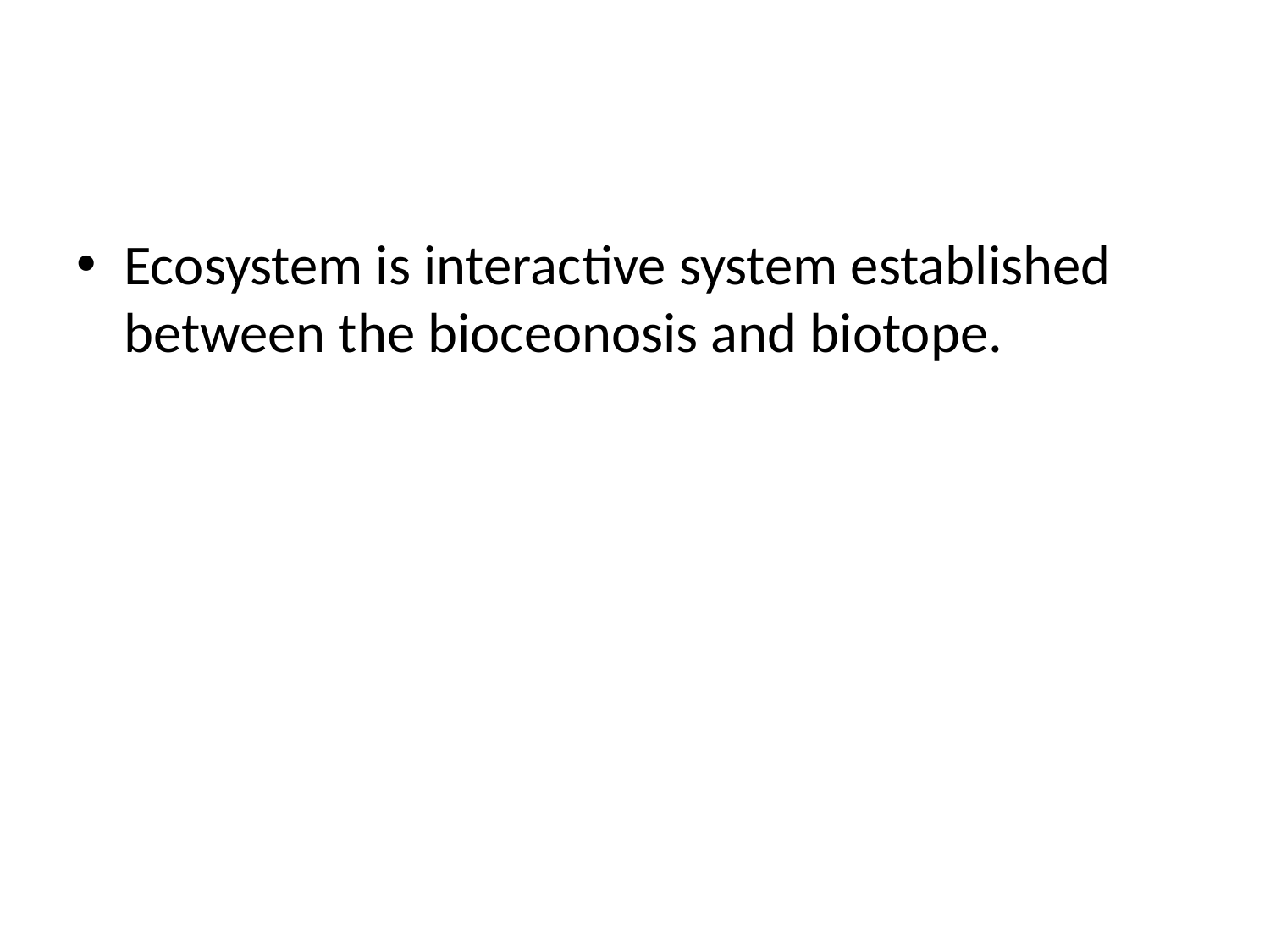

#
Ecosystem is interactive system established between the bioceonosis and biotope.